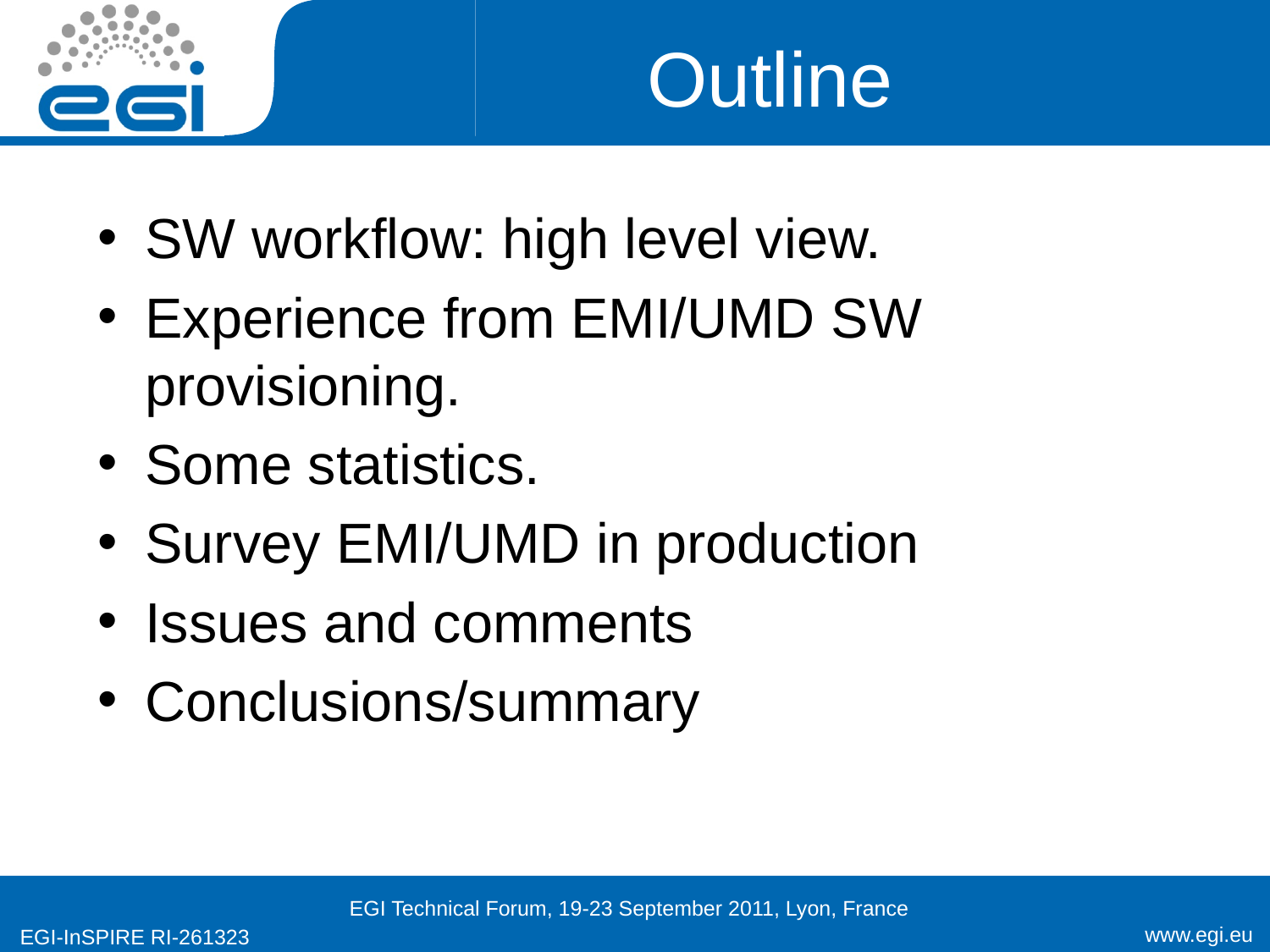

# Outline
SW workflow: high level view.
Experience from EMI/UMD SW provisioning.
Some statistics.
Survey EMI/UMD in production
Issues and comments
Conclusions/summary
EGI Technical Forum, 19-23 September 2011, Lyon, France